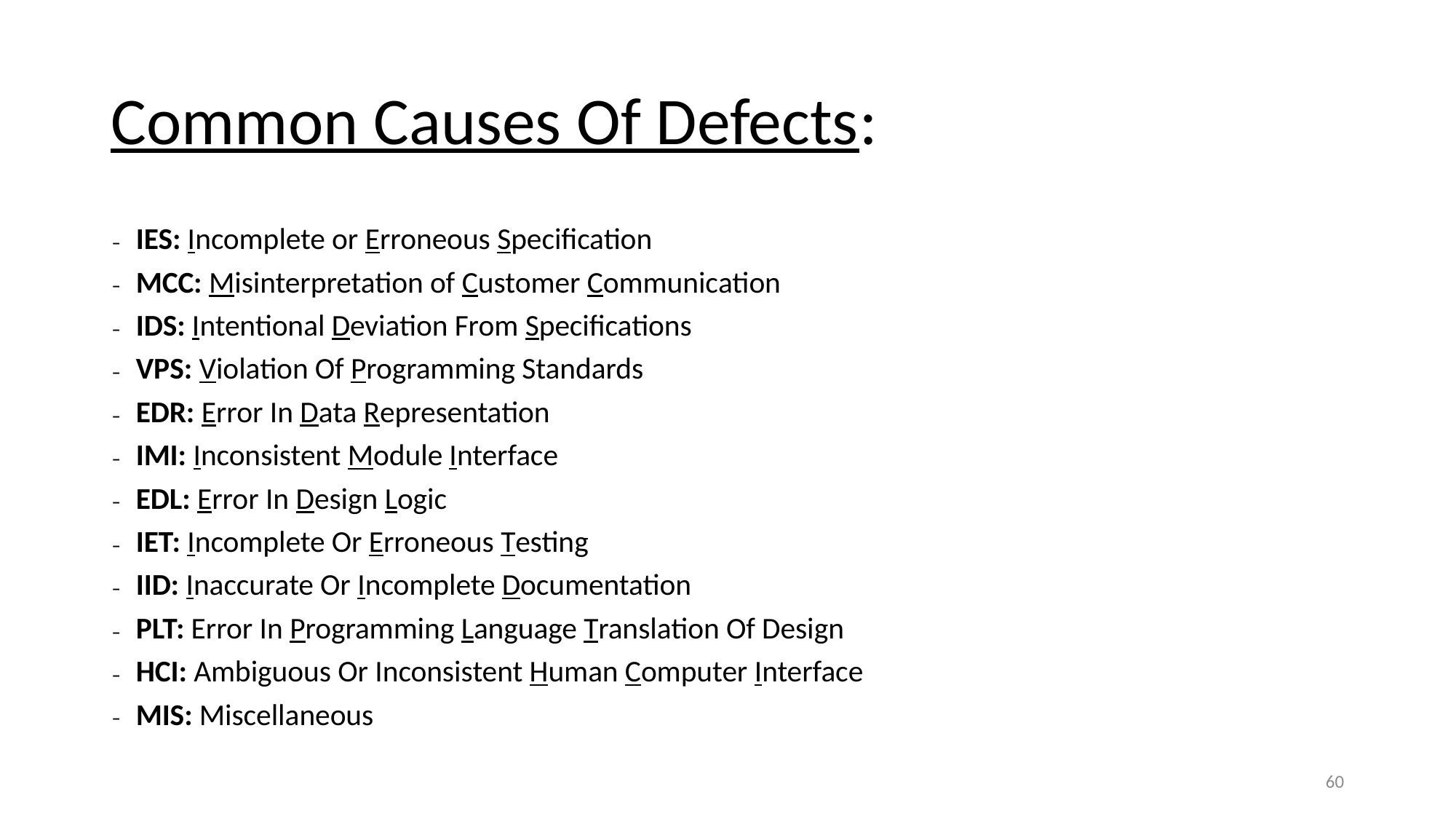

# Common Causes Of Defects:
IES: Incomplete or Erroneous Specification
MCC: Misinterpretation of Customer Communication
IDS: Intentional Deviation From Specifications
VPS: Violation Of Programming Standards
EDR: Error In Data Representation
IMI: Inconsistent Module Interface
EDL: Error In Design Logic
IET: Incomplete Or Erroneous Testing
IID: Inaccurate Or Incomplete Documentation
PLT: Error In Programming Language Translation Of Design
HCI: Ambiguous Or Inconsistent Human Computer Interface
MIS: Miscellaneous
60